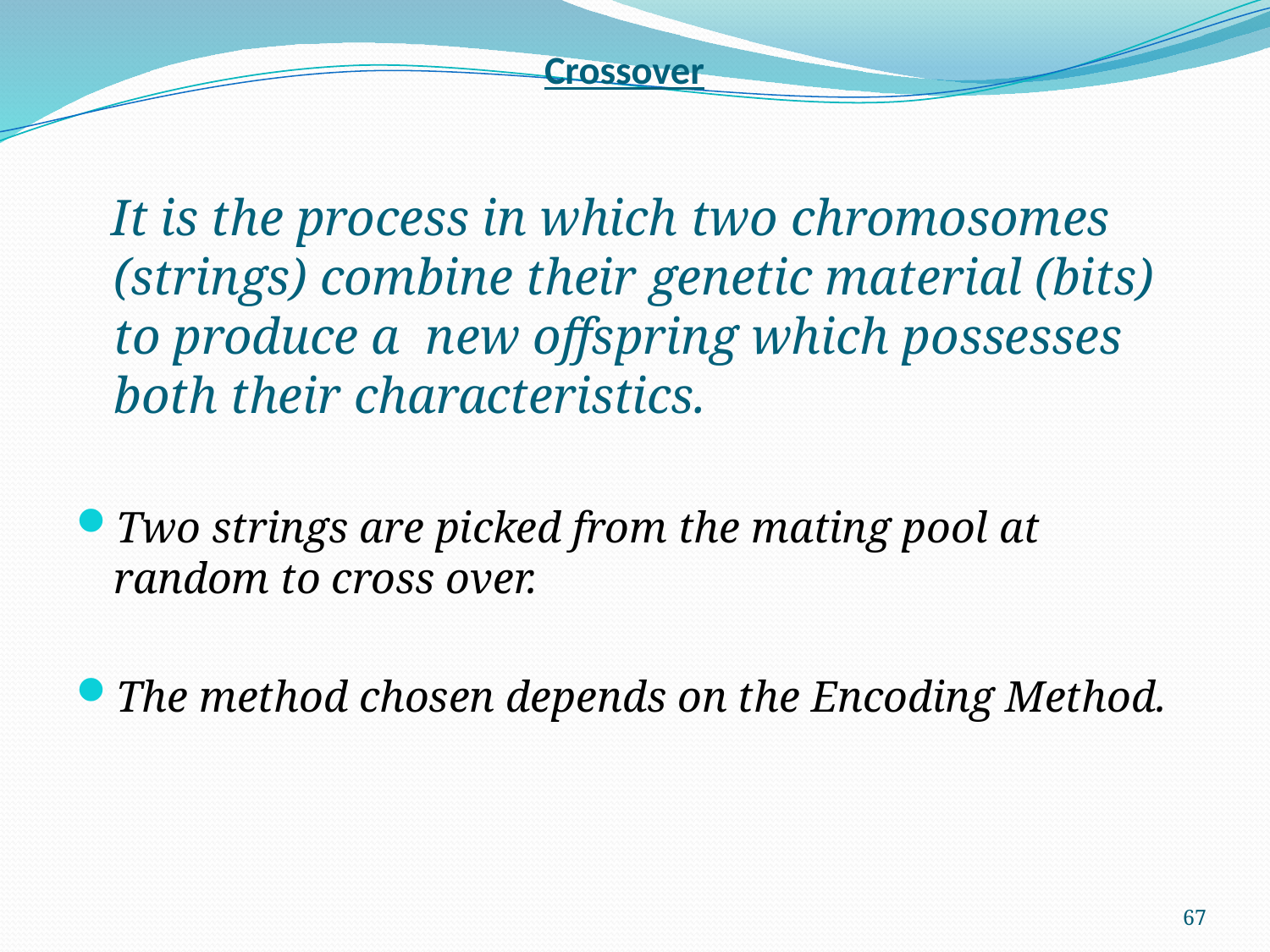

# Crossover
   It is the process in which two chromosomes (strings) combine their genetic material (bits) to produce a  new offspring which possesses both their characteristics.

Two strings are picked from the mating pool at random to cross over.

The method chosen depends on the Encoding Method.

67